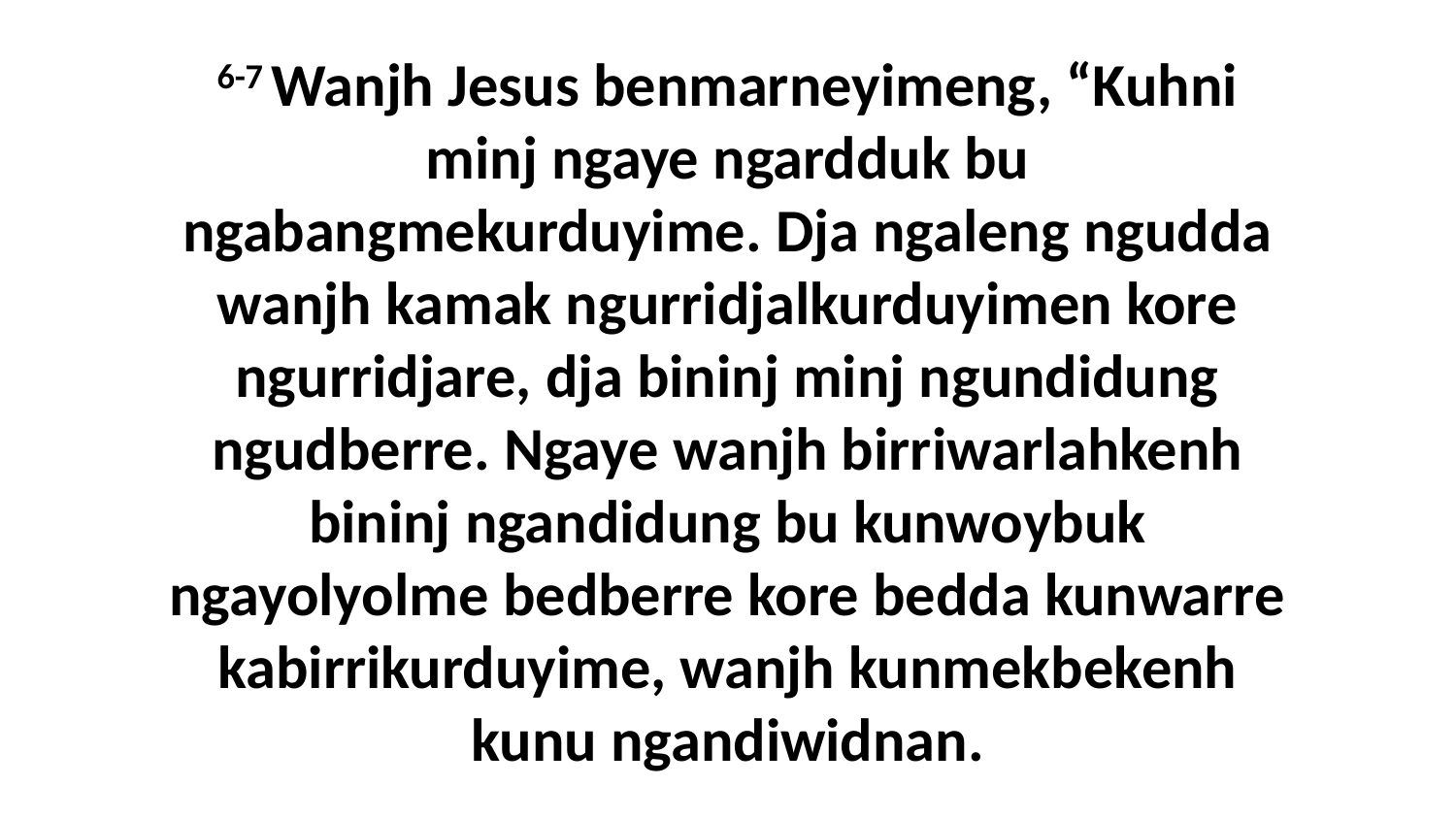

6-7 Wanjh Jesus benmarneyimeng, “Kuhni minj ngaye ngardduk bu ngabangmekurduyime. Dja ngaleng ngudda wanjh kamak ngurridjalkurduyimen kore ngurridjare, dja bininj minj ngundidung ngudberre. Ngaye wanjh birriwarlahkenh bininj ngandidung bu kunwoybuk ngayolyolme bedberre kore bedda kunwarre kabirrikurduyime, wanjh kunmekbekenh kunu ngandiwidnan.